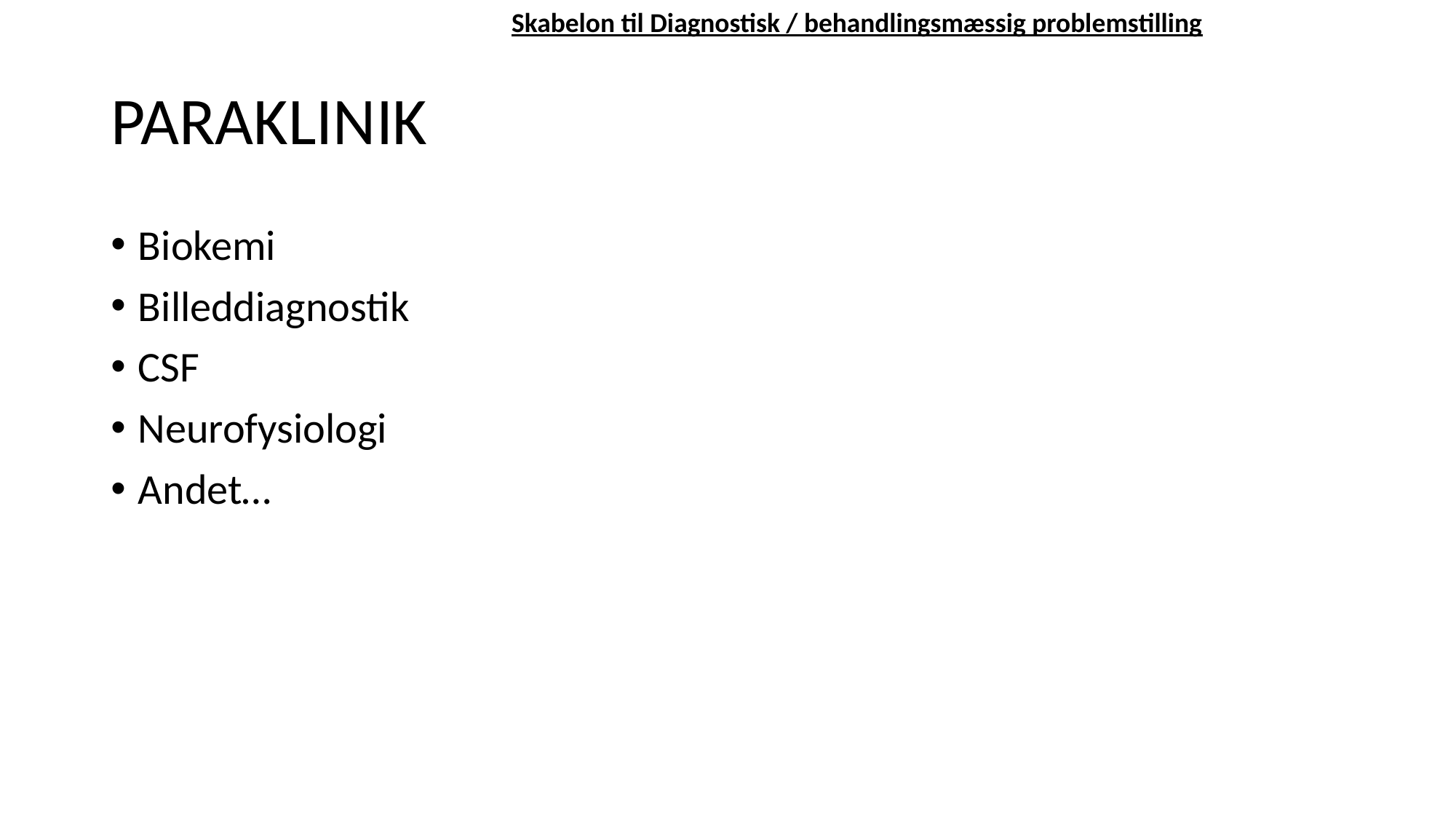

Skabelon til Diagnostisk / behandlingsmæssig problemstilling
# PARAKLINIK
Biokemi
Billeddiagnostik
CSF
Neurofysiologi
Andet…